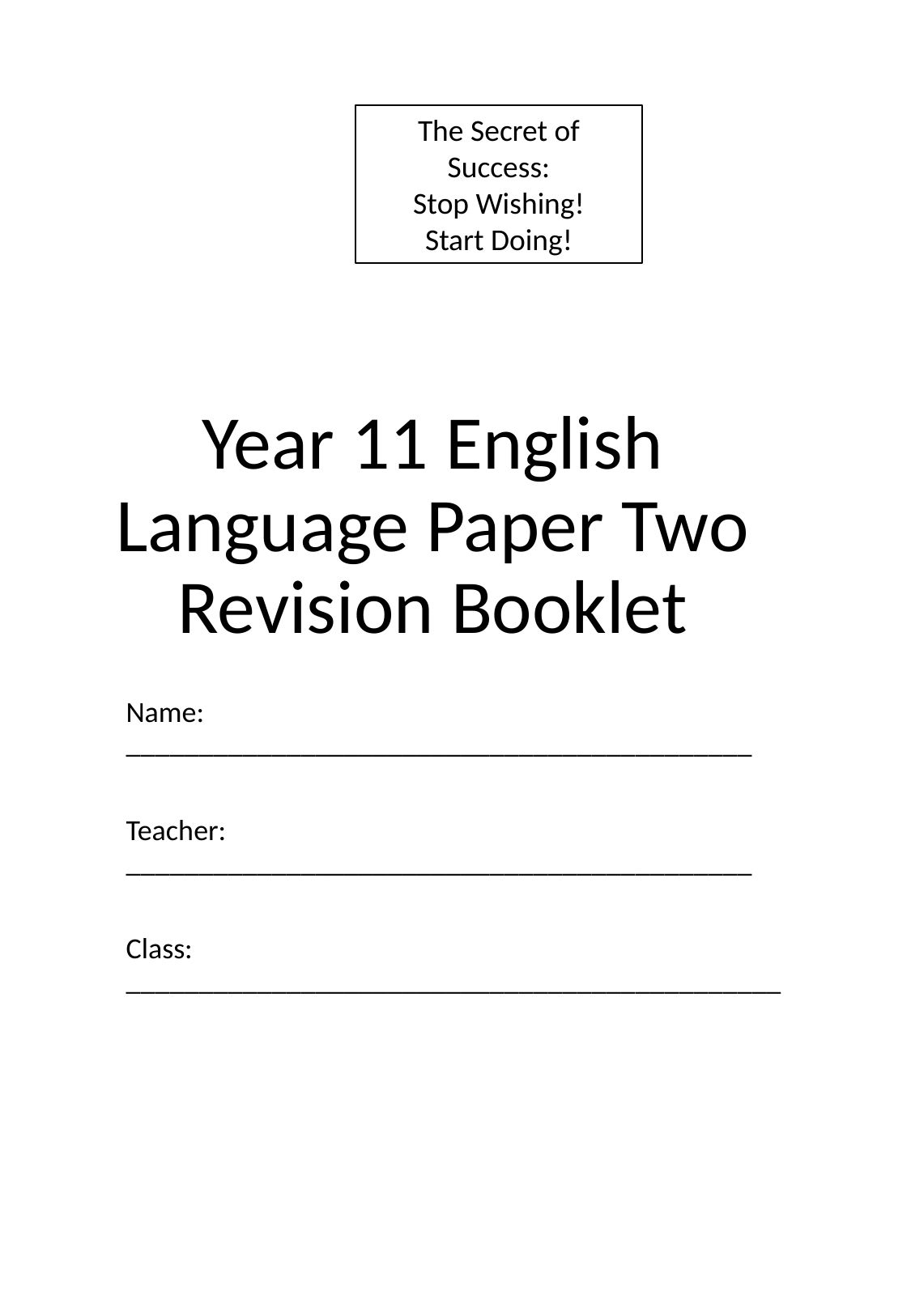

The Secret of Success:
Stop Wishing!
Start Doing!
# Year 11 English Language Paper Two Revision Booklet
Name: ___________________________________________

Teacher:    ___________________________________________

Class: _____________________________________________